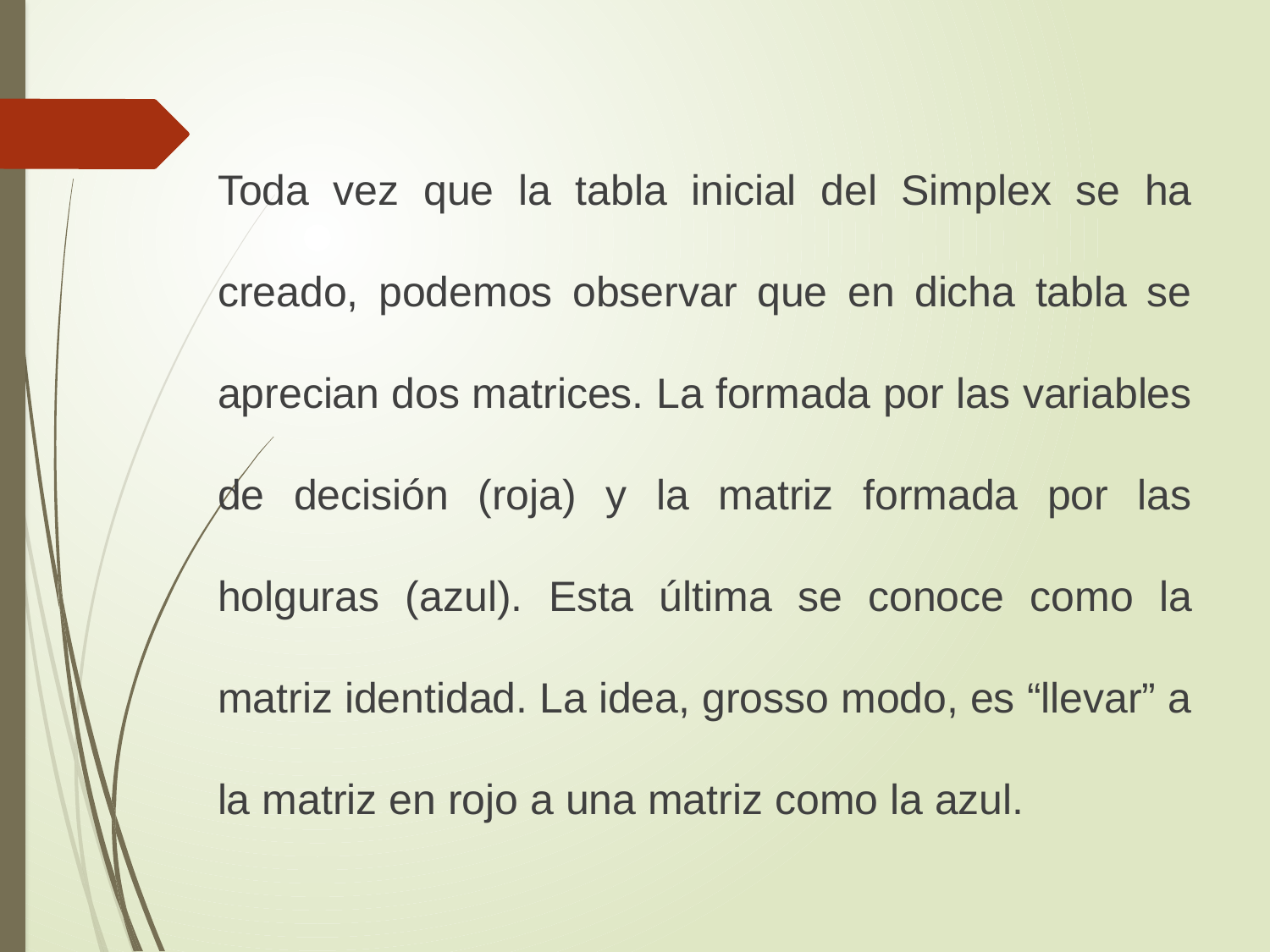

Toda vez que la tabla inicial del Simplex se ha creado, podemos observar que en dicha tabla se aprecian dos matrices. La formada por las variables de decisión (roja) y la matriz formada por las holguras (azul). Esta última se conoce como la matriz identidad. La idea, grosso modo, es “llevar” a la matriz en rojo a una matriz como la azul.